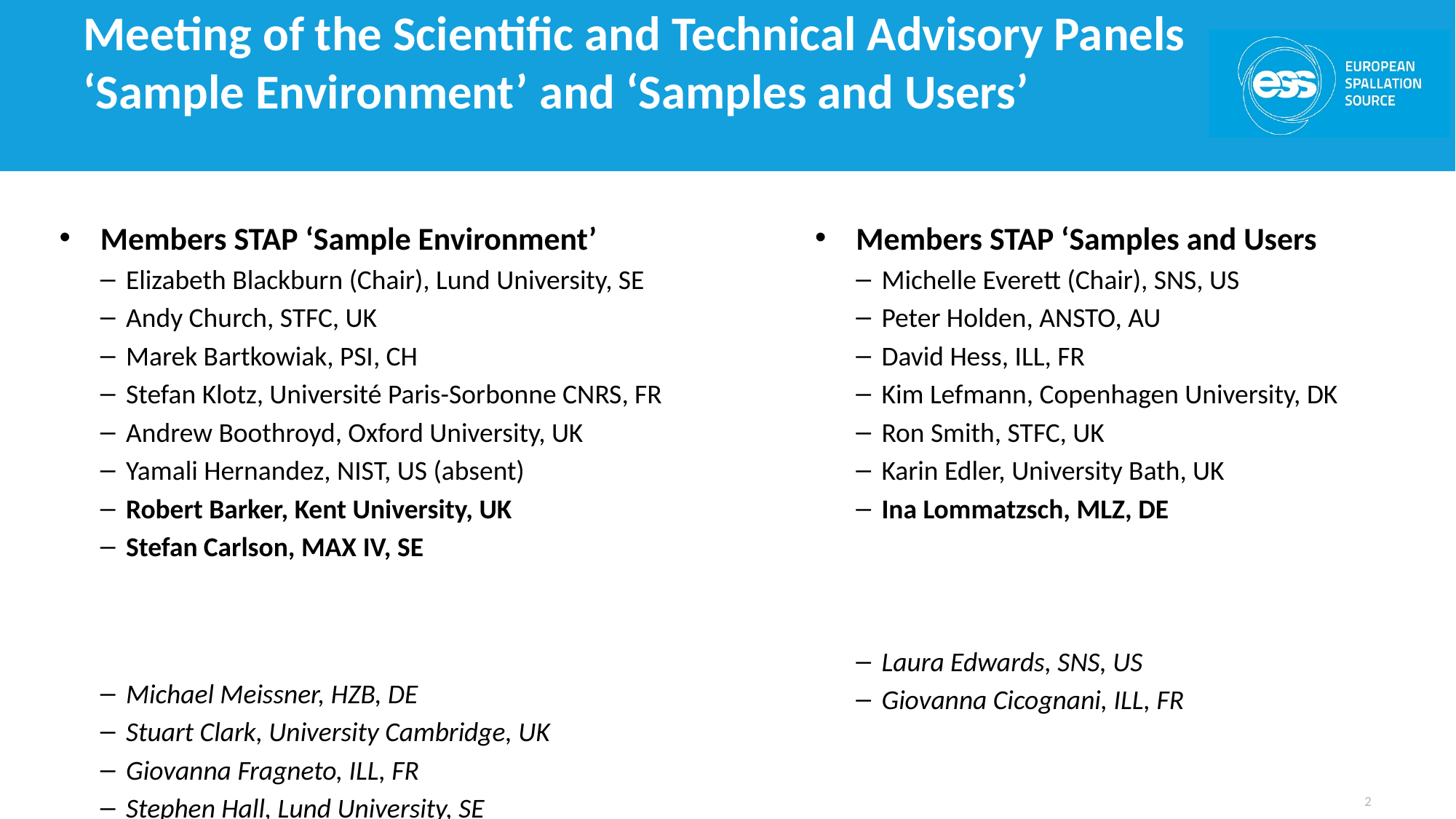

# Meeting of the Scientific and Technical Advisory Panels ‘Sample Environment’ and ‘Samples and Users’

Members STAP ‘Sample Environment’
Elizabeth Blackburn (Chair), Lund University, SE
Andy Church, STFC, UK
Marek Bartkowiak, PSI, CH
Stefan Klotz, Université Paris-Sorbonne CNRS, FR
Andrew Boothroyd, Oxford University, UK
Yamali Hernandez, NIST, US (absent)
Robert Barker, Kent University, UK
Stefan Carlson, MAX IV, SE

Michael Meissner, HZB, DE
Stuart Clark, University Cambridge, UK
Giovanna Fragneto, ILL, FR
Stephen Hall, Lund University, SE

Members STAP ‘Samples and Users
Michelle Everett (Chair), SNS, US
Peter Holden, ANSTO, AU
David Hess, ILL, FR
Kim Lefmann, Copenhagen University, DK
Ron Smith, STFC, UK
Karin Edler, University Bath, UK
Ina Lommatzsch, MLZ, DE

Laura Edwards, SNS, US
Giovanna Cicognani, ILL, FR

2